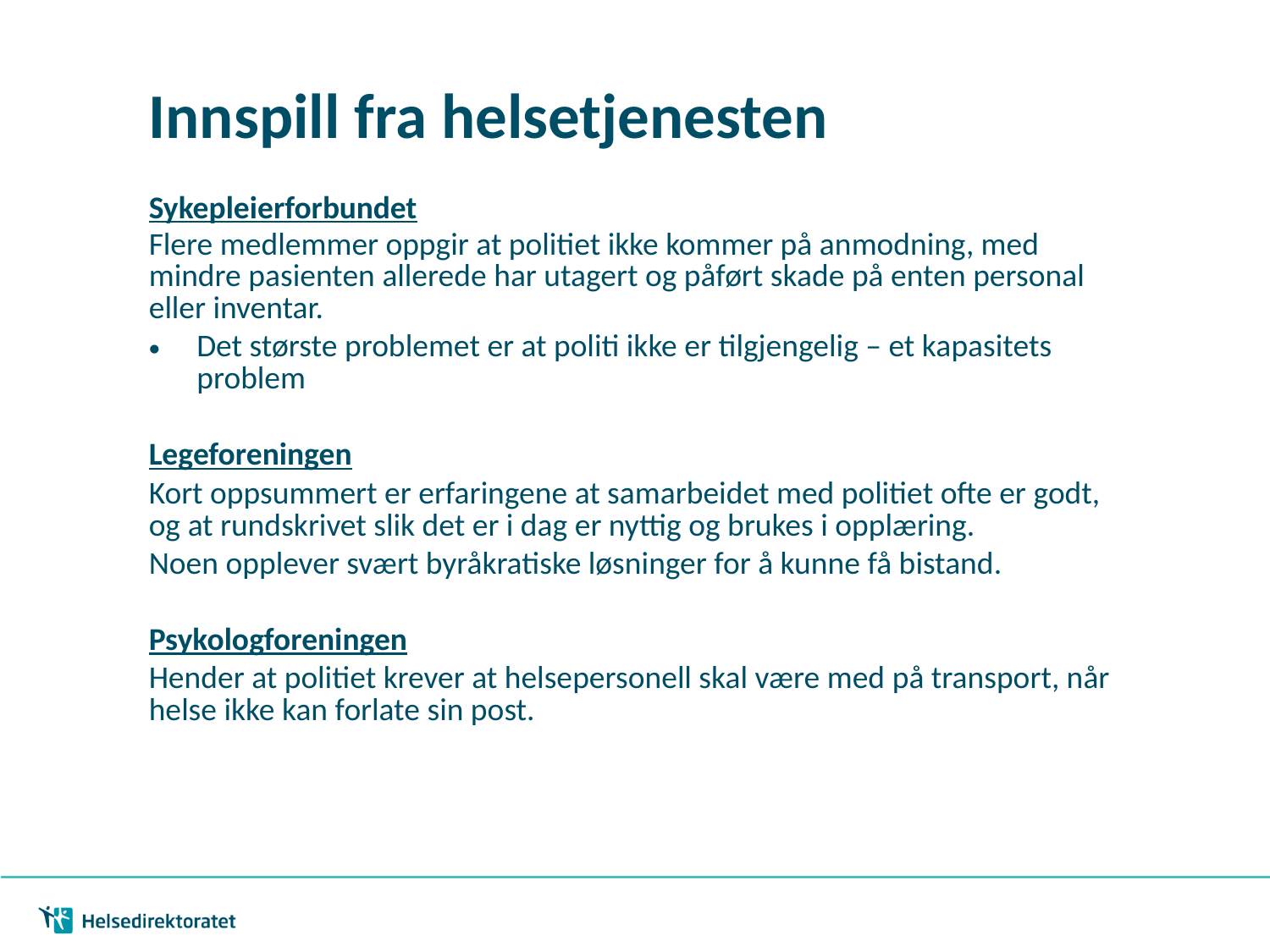

Innspill fra helsetjenesten
Sykepleierforbundet
Flere medlemmer oppgir at politiet ikke kommer på anmodning, med mindre pasienten allerede har utagert og påført skade på enten personal eller inventar.
Det største problemet er at politi ikke er tilgjengelig – et kapasitets problem

Legeforeningen
Kort oppsummert er erfaringene at samarbeidet med politiet ofte er godt, og at rundskrivet slik det er i dag er nyttig og brukes i opplæring.
Noen opplever svært byråkratiske løsninger for å kunne få bistand.

Psykologforeningen
Hender at politiet krever at helsepersonell skal være med på transport, når helse ikke kan forlate sin post.